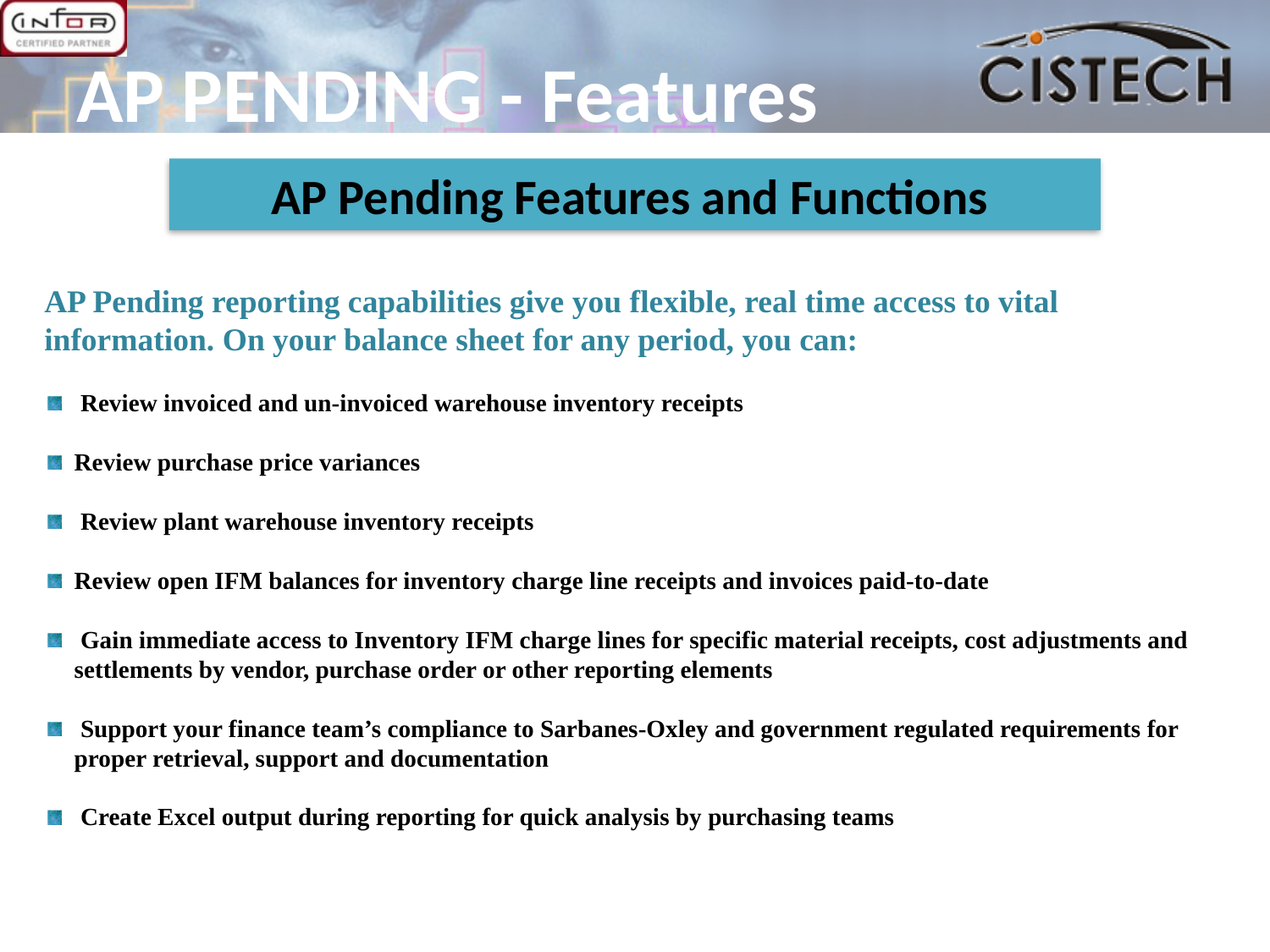

# AP PENDING - Features
AP Pending Features and Functions
AP Pending reporting capabilities give you flexible, real time access to vital information. On your balance sheet for any period, you can:

 Review invoiced and un-invoiced warehouse inventory receipts

Review purchase price variances

 Review plant warehouse inventory receipts

Review open IFM balances for inventory charge line receipts and invoices paid-to-date

 Gain immediate access to Inventory IFM charge lines for specific material receipts, cost adjustments and settlements by vendor, purchase order or other reporting elements

 Support your finance team’s compliance to Sarbanes-Oxley and government regulated requirements for proper retrieval, support and documentation

 Create Excel output during reporting for quick analysis by purchasing teams